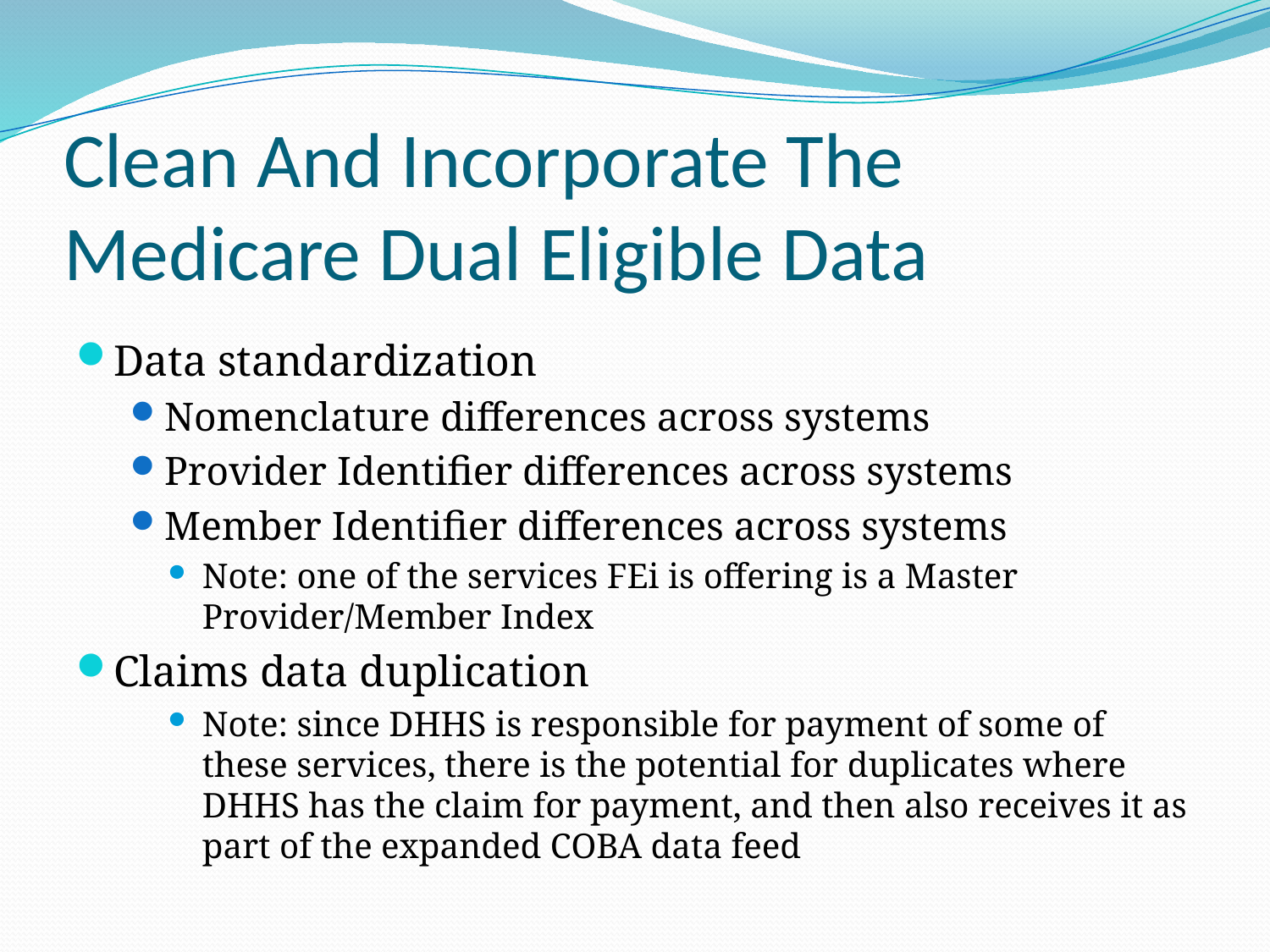

# Clean And Incorporate The Medicare Dual Eligible Data

Data standardization
Nomenclature differences across systems
Provider Identifier differences across systems
Member Identifier differences across systems
Note: one of the services FEi is offering is a Master Provider/Member Index
Claims data duplication
Note: since DHHS is responsible for payment of some of these services, there is the potential for duplicates where DHHS has the claim for payment, and then also receives it as part of the expanded COBA data feed